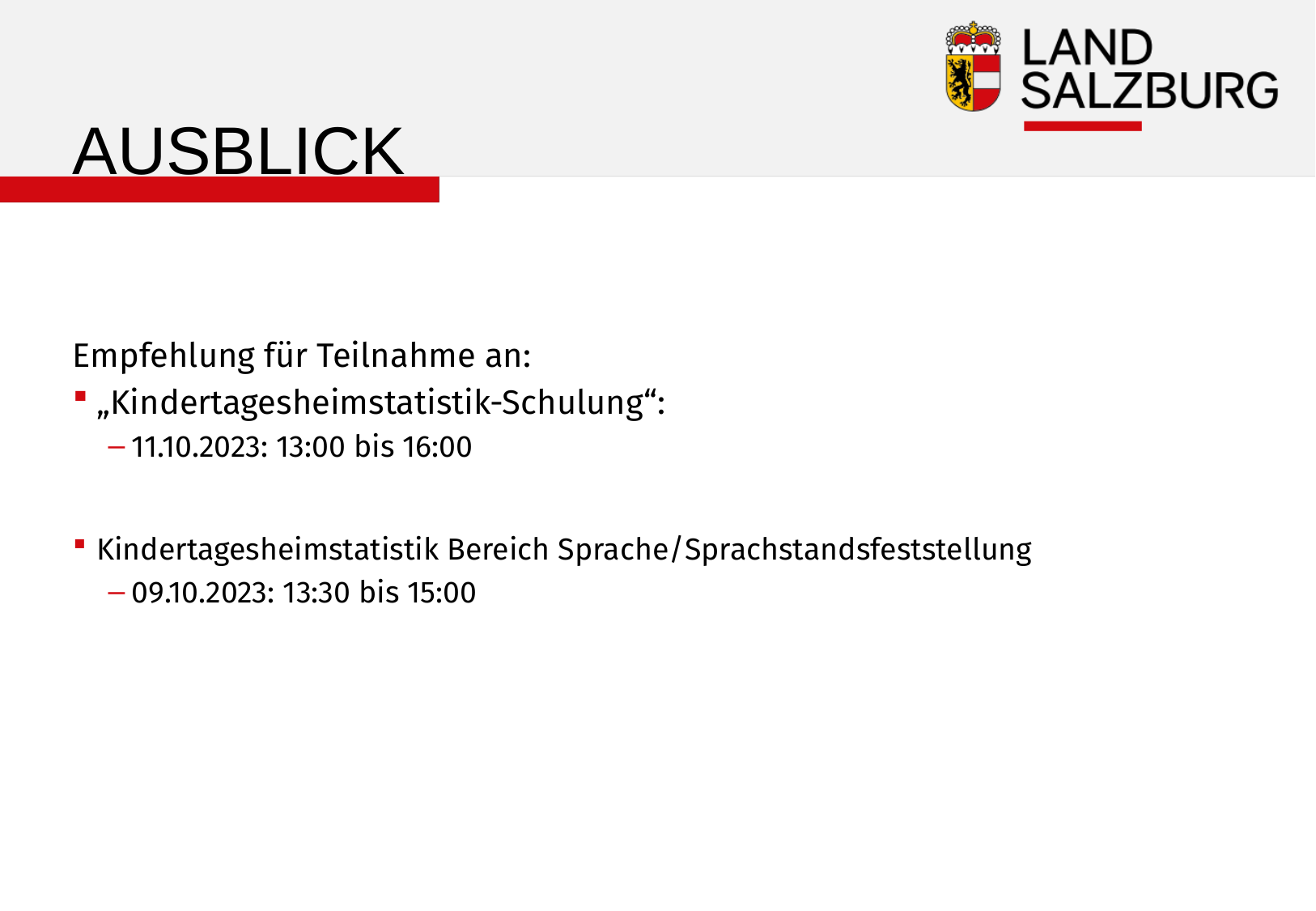

AUSBLICK

Empfehlung für Teilnahme an:
„Kindertagesheimstatistik-Schulung“:
11.10.2023: 13:00 bis 16:00

Kindertagesheimstatistik Bereich Sprache/Sprachstandsfeststellung
09.10.2023: 13:30 bis 15:00